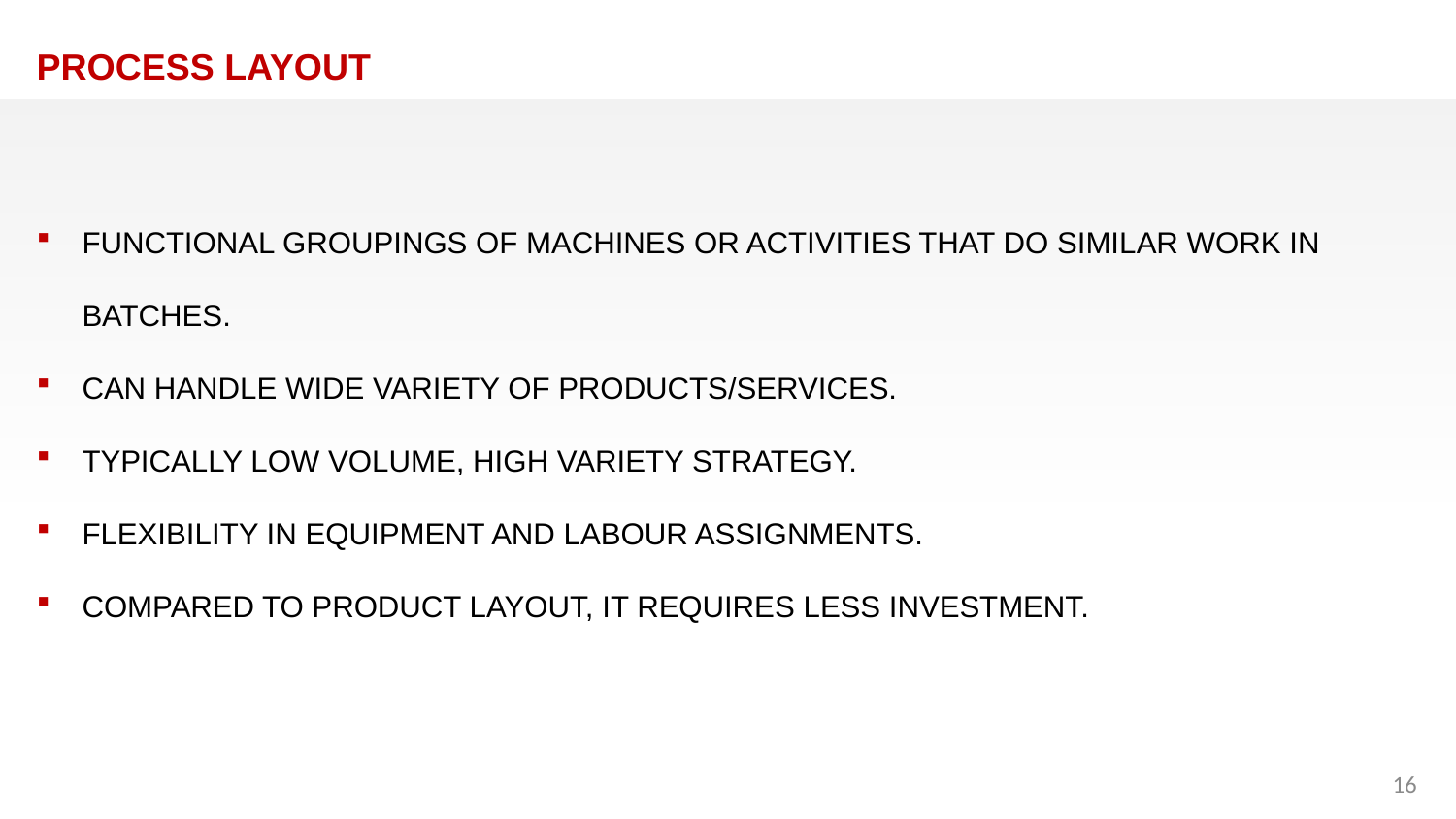

PROCESS LAYOUT

FUNCTIONAL GROUPINGS OF MACHINES OR ACTIVITIES THAT DO SIMILAR WORK IN BATCHES.
CAN HANDLE WIDE VARIETY OF PRODUCTS/SERVICES.
TYPICALLY LOW VOLUME, HIGH VARIETY STRATEGY.
FLEXIBILITY IN EQUIPMENT AND LABOUR ASSIGNMENTS.
COMPARED TO PRODUCT LAYOUT, IT REQUIRES LESS INVESTMENT.